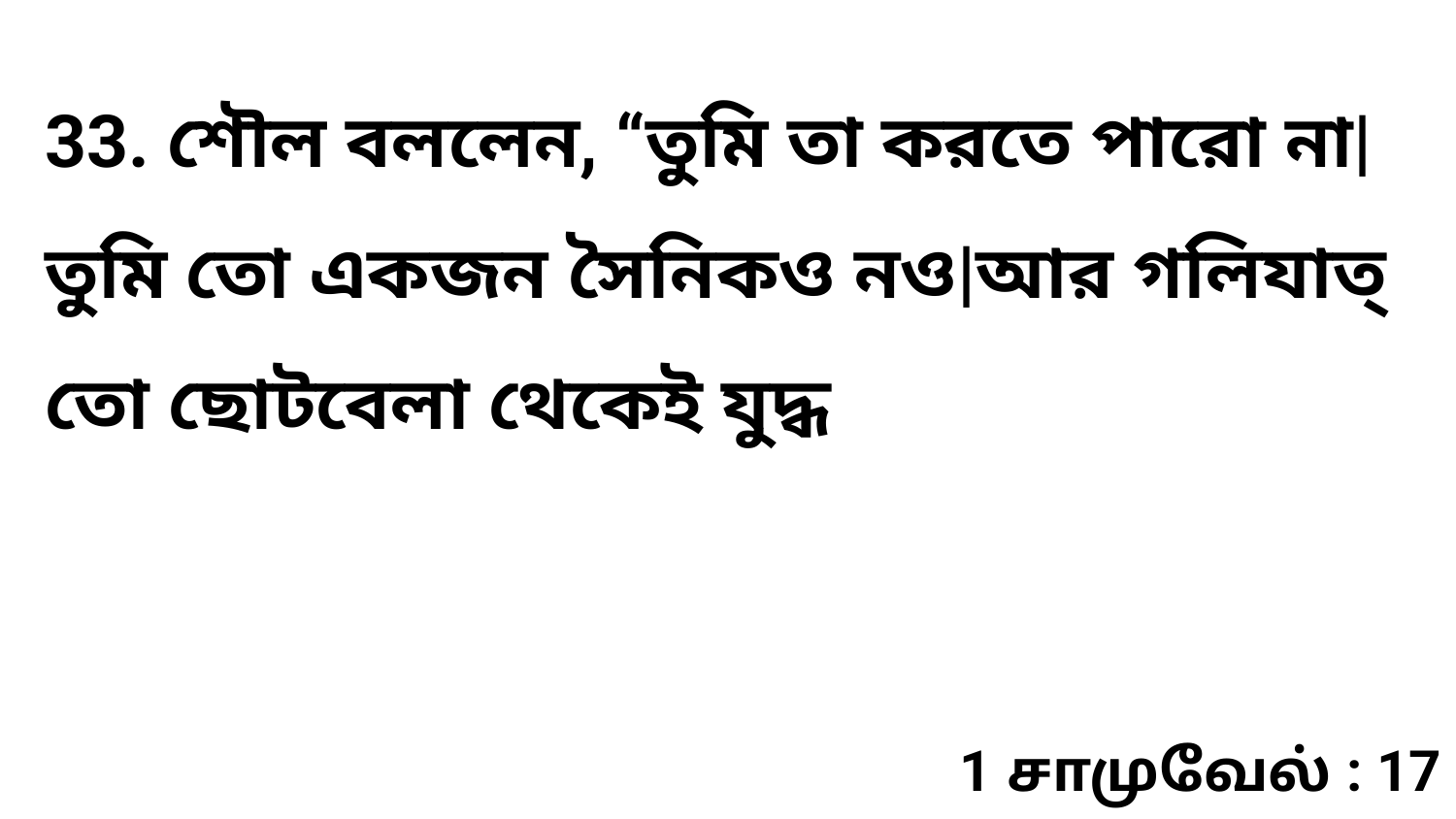

33. শৌল বললেন, “তুমি তা করতে পারো না| তুমি তো একজন সৈনিকও নও|আর গলিযাত্‌ তো ছোটবেলা থেকেই যুদ্ধ
1 சாமுவேல் : 17